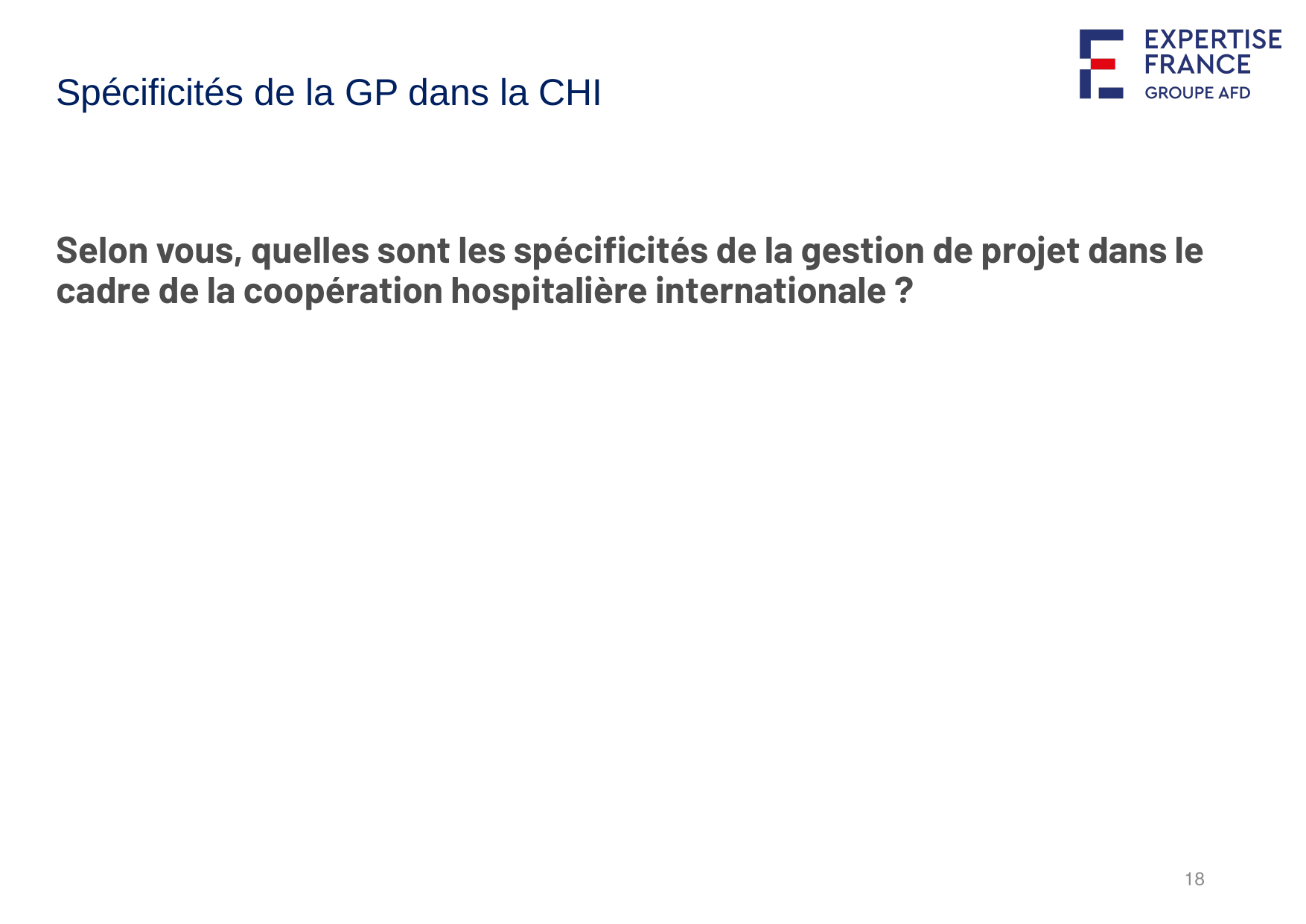

# Spécificités de la GP dans la CHI
Selon vous, quelles sont les spécificités de la gestion de projet dans le cadre de la coopération hospitalière internationale ?

18